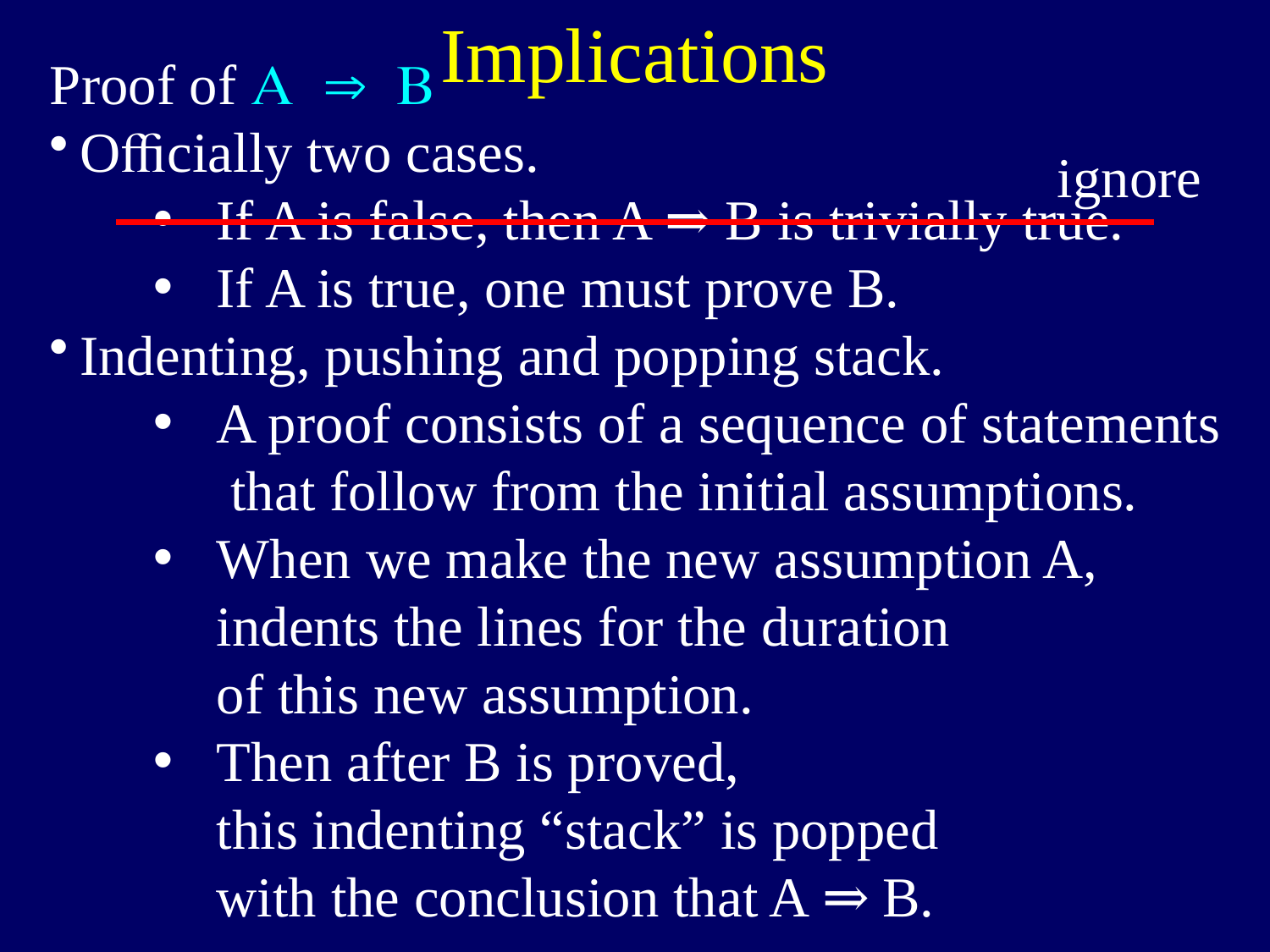

Implications
Proof of Α ⇒ Β
Oﬃcially two cases.
If A is false, then A ⇒ B is trivially true.
If A is true, one must prove B.
Indenting, pushing and popping stack.
A proof consists of a sequence of statements
 that follow from the initial assumptions.
When we make the new assumption A,
indents the lines for the duration
of this new assumption.
Then after B is proved,
this indenting “stack” is popped
with the conclusion that A ⇒ B.
ignore